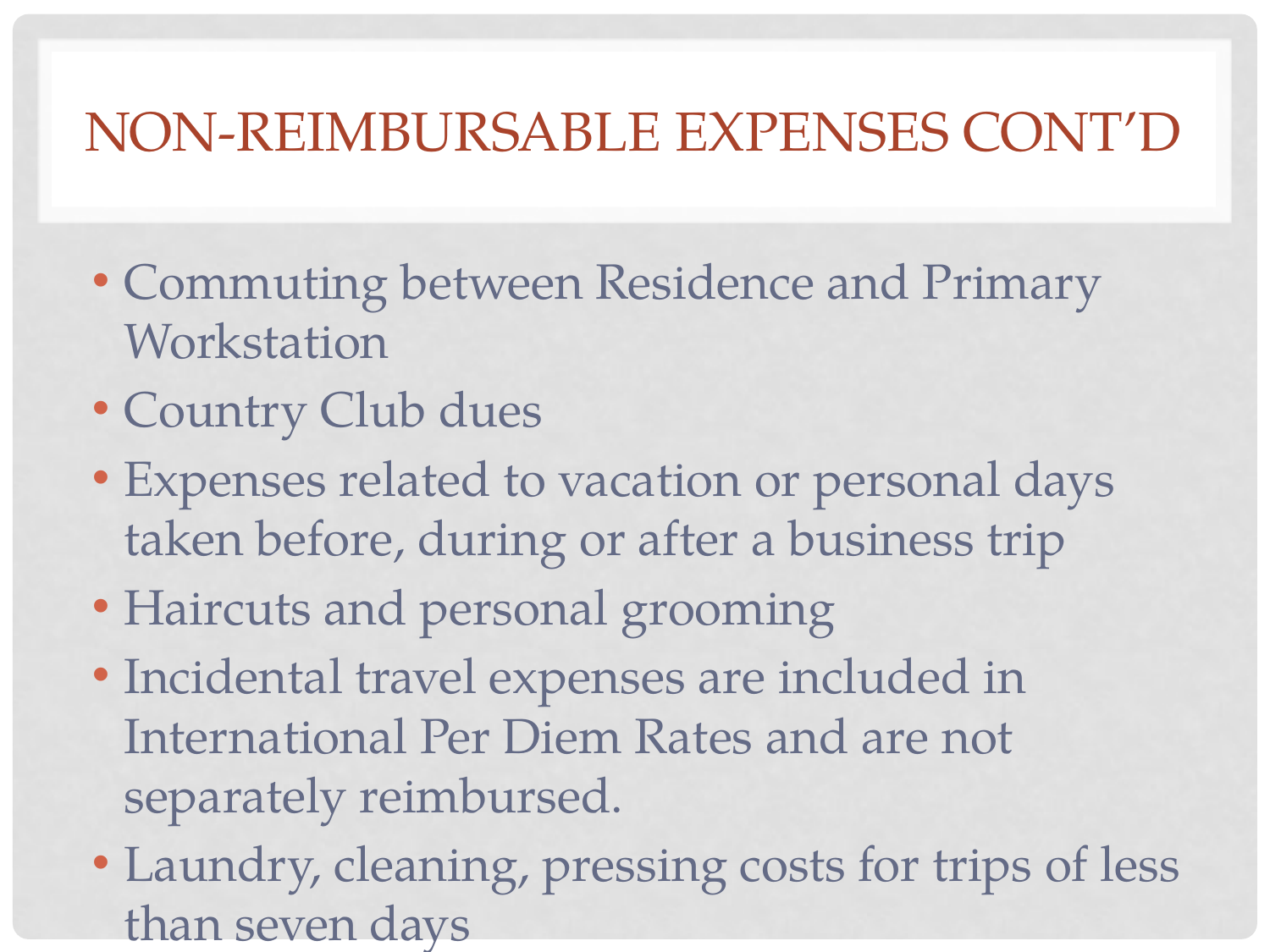

# Non-reimbursable expenses Cont’d
Commuting between Residence and Primary Workstation
Country Club dues
Expenses related to vacation or personal days taken before, during or after a business trip
Haircuts and personal grooming
Incidental travel expenses are included in International Per Diem Rates and are not separately reimbursed.
Laundry, cleaning, pressing costs for trips of less than seven days